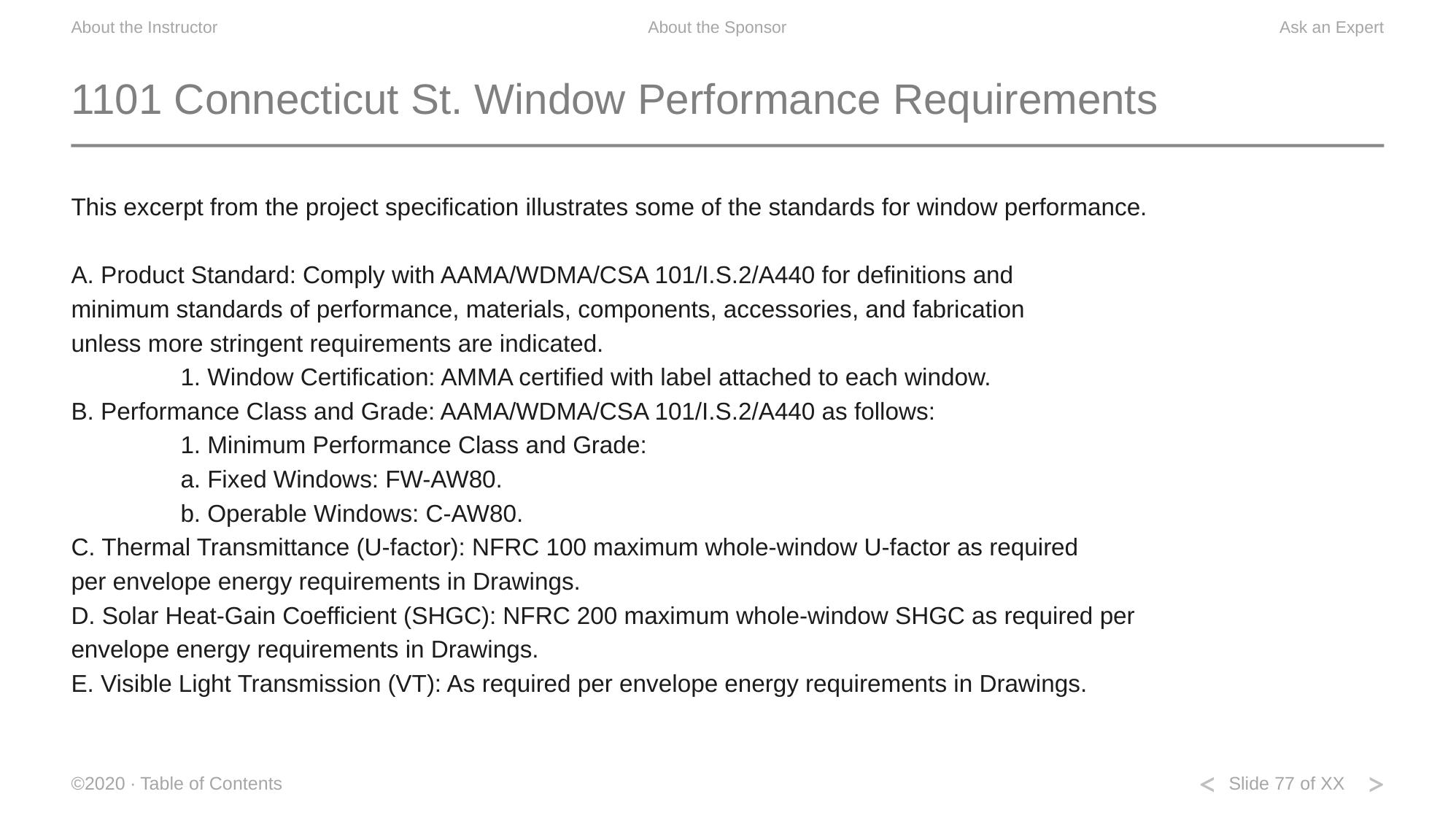

# 1101 Connecticut St. Window Performance Requirements
This excerpt from the project specification illustrates some of the standards for window performance.

A. Product Standard: Comply with AAMA/WDMA/CSA 101/I.S.2/A440 for definitions and
minimum standards of performance, materials, components, accessories, and fabrication
unless more stringent requirements are indicated.
	1. Window Certification: AMMA certified with label attached to each window.
B. Performance Class and Grade: AAMA/WDMA/CSA 101/I.S.2/A440 as follows:
	1. Minimum Performance Class and Grade:
	a. Fixed Windows: FW-AW80.
	b. Operable Windows: C-AW80.
C. Thermal Transmittance (U-factor): NFRC 100 maximum whole-window U-factor as required
per envelope energy requirements in Drawings.
D. Solar Heat-Gain Coefficient (SHGC): NFRC 200 maximum whole-window SHGC as required per
envelope energy requirements in Drawings.
E. Visible Light Transmission (VT): As required per envelope energy requirements in Drawings.